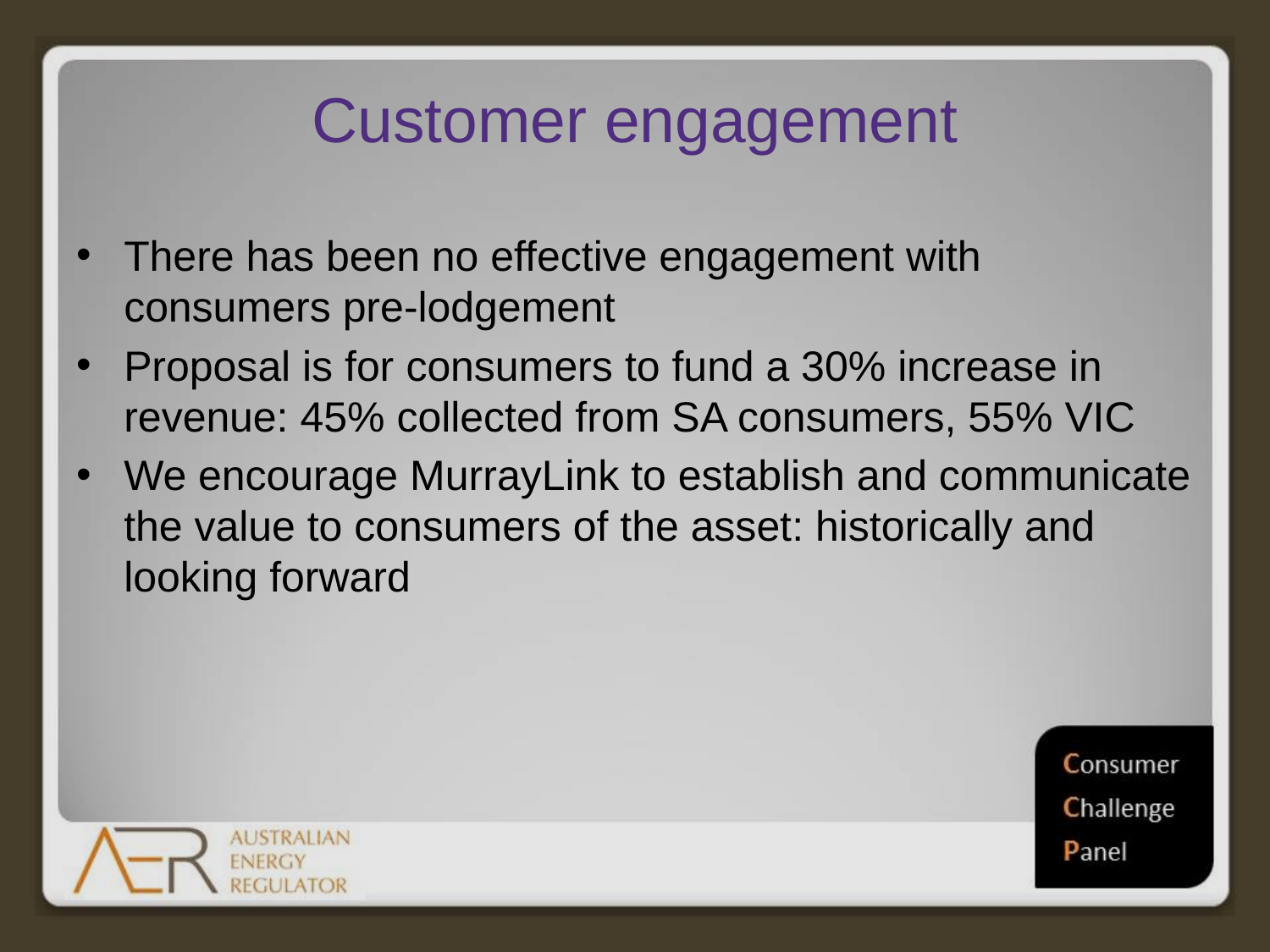

# Customer engagement
There has been no effective engagement with consumers pre-lodgement
Proposal is for consumers to fund a 30% increase in revenue: 45% collected from SA consumers, 55% VIC
We encourage MurrayLink to establish and communicate the value to consumers of the asset: historically and looking forward